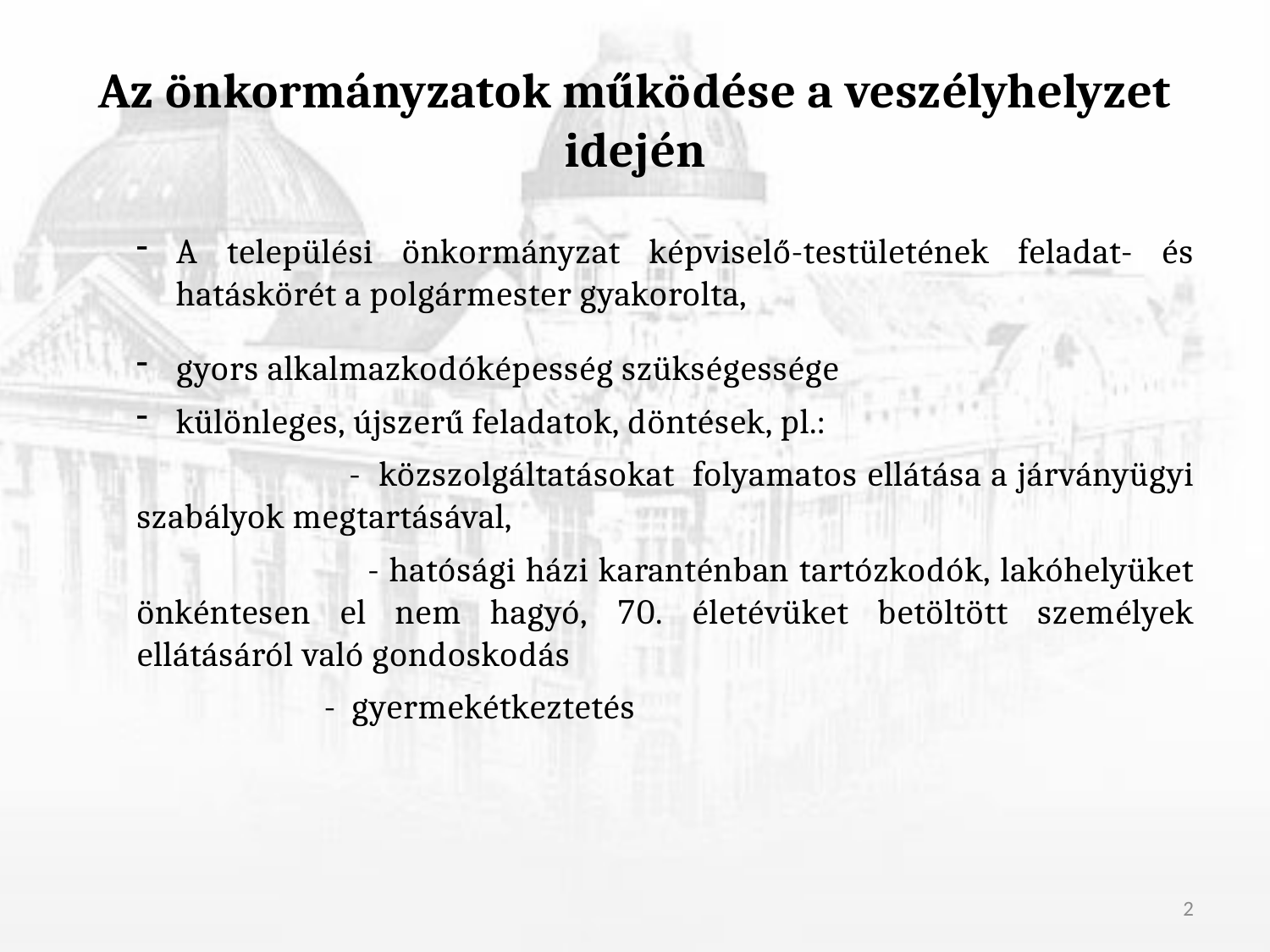

# Az önkormányzatok működése a veszélyhelyzet idején
A települési önkormányzat képviselő-testületének feladat- és hatáskörét a polgármester gyakorolta,
gyors alkalmazkodóképesség szükségessége
különleges, újszerű feladatok, döntések, pl.:
                       -  közszolgáltatásokat  folyamatos ellátása a járványügyi szabályok megtartásával,
                       - hatósági házi karanténban tartózkodók, lakóhelyüket önkéntesen el nem hagyó, 70. életévüket betöltött személyek ellátásáról való gondoskodás
                        -  gyermekétkeztetés
2